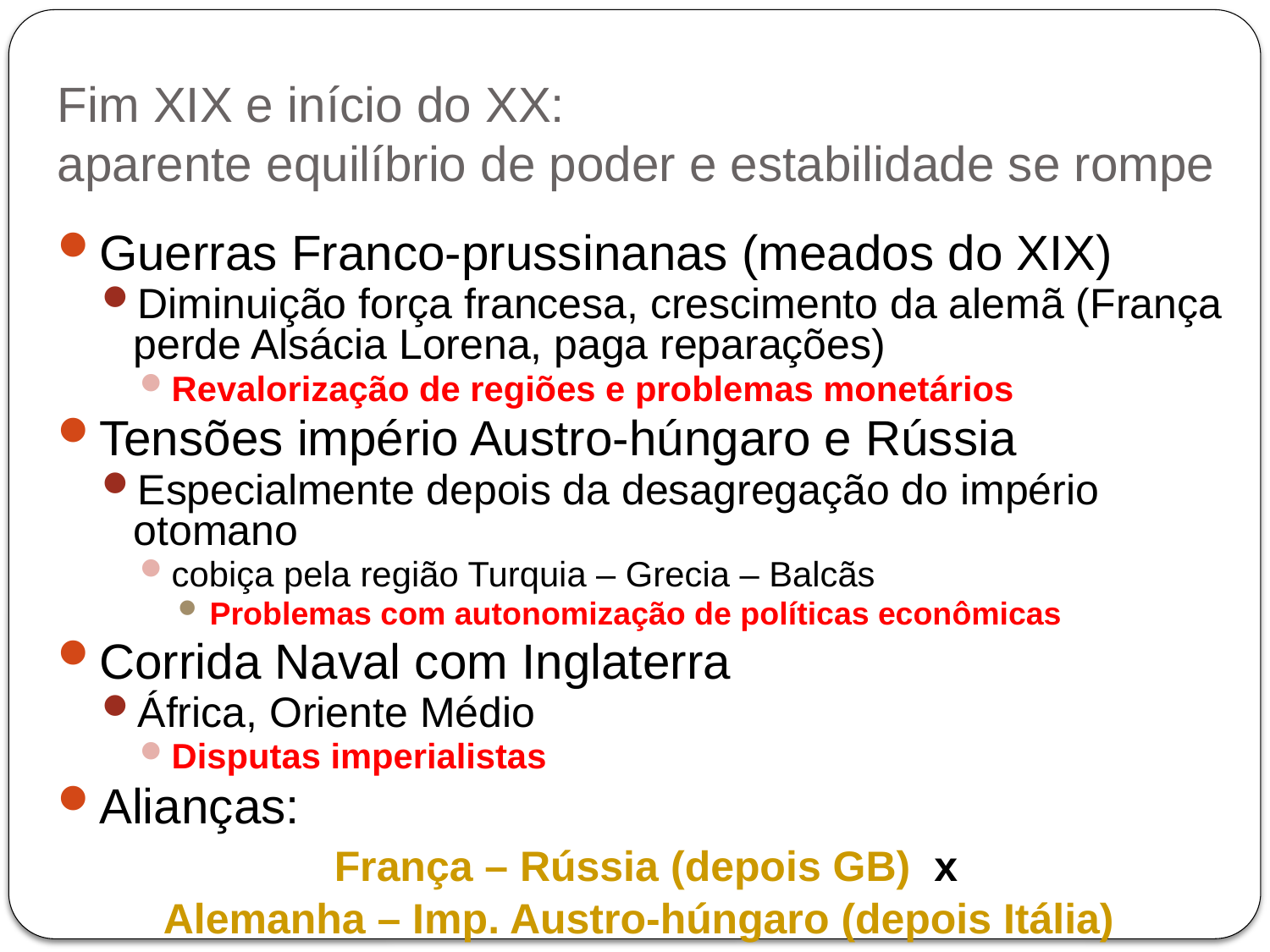

# Fim XIX e início do XX: aparente equilíbrio de poder e estabilidade se rompe
Guerras Franco-prussinanas (meados do XIX)
Diminuição força francesa, crescimento da alemã (França perde Alsácia Lorena, paga reparações)
Revalorização de regiões e problemas monetários
Tensões império Austro-húngaro e Rússia
Especialmente depois da desagregação do império otomano
cobiça pela região Turquia – Grecia – Balcãs
Problemas com autonomização de políticas econômicas
Corrida Naval com Inglaterra
África, Oriente Médio
Disputas imperialistas
Alianças:
	França – Rússia (depois GB)  x
Alemanha – Imp. Austro-húngaro (depois Itália)